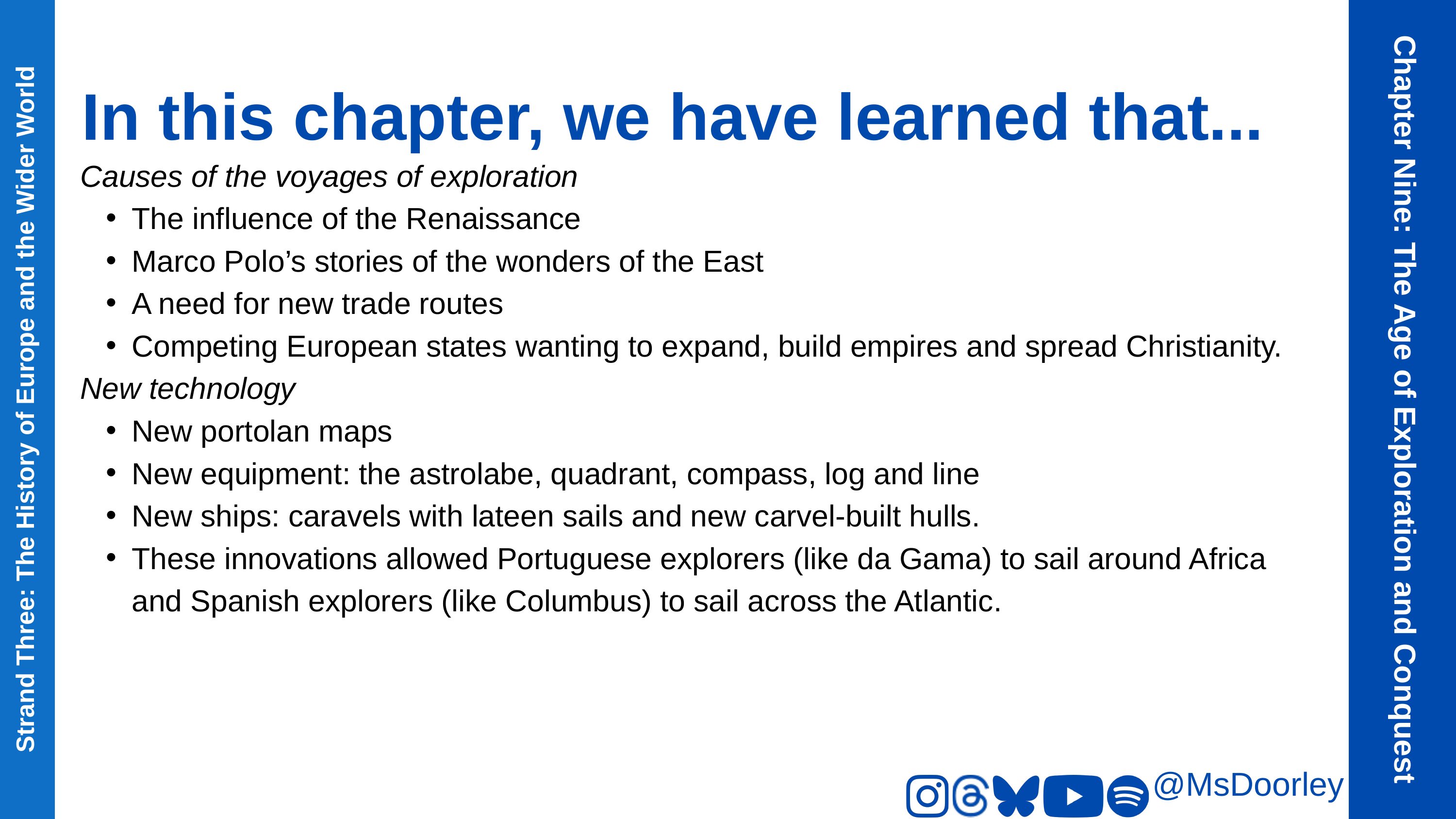

In this chapter, we have learned that...
Causes of the voyages of exploration
The influence of the Renaissance
Marco Polo’s stories of the wonders of the East
A need for new trade routes
Competing European states wanting to expand, build empires and spread Christianity.
New technology
New portolan maps
New equipment: the astrolabe, quadrant, compass, log and line
New ships: caravels with lateen sails and new carvel-built hulls.
These innovations allowed Portuguese explorers (like da Gama) to sail around Africa and Spanish explorers (like Columbus) to sail across the Atlantic.
Chapter Nine: The Age of Exploration and Conquest
Strand Three: The History of Europe and the Wider World

@MsDoorley